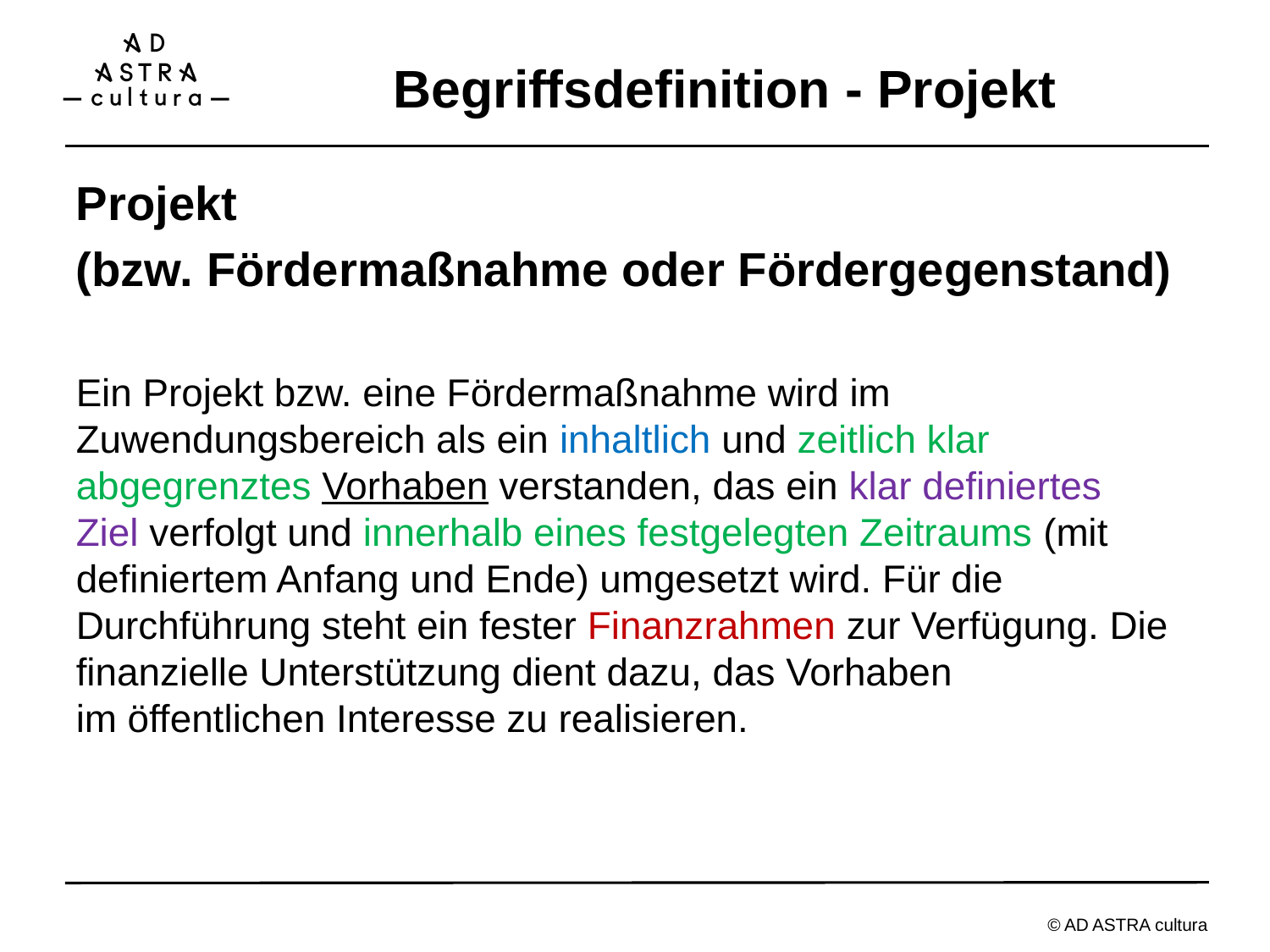

# Begriffsdefinition - Projekt
Projekt
(bzw. Fördermaßnahme oder Fördergegenstand)

Ein Projekt bzw. eine Fördermaßnahme wird im Zuwendungsbereich als ein inhaltlich und zeitlich klar abgegrenztes Vorhaben verstanden, das ein klar definiertes Ziel verfolgt und innerhalb eines festgelegten Zeitraums (mit definiertem Anfang und Ende) umgesetzt wird. Für die Durchführung steht ein fester Finanzrahmen zur Verfügung. Die finanzielle Unterstützung dient dazu, das Vorhaben im öffentlichen Interesse zu realisieren.